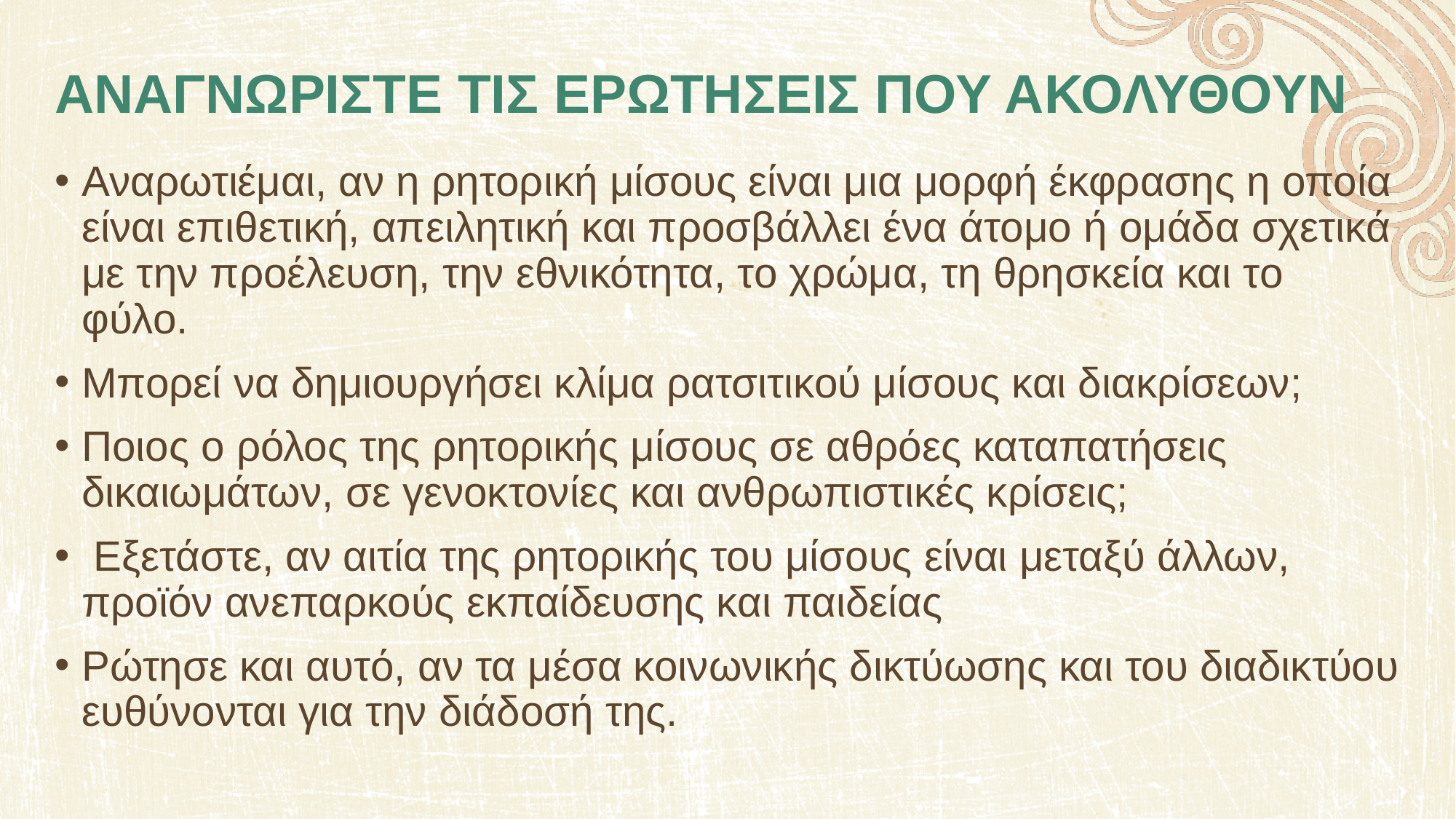

# Αναγνωριστε τις ερωτησεισ που ακολυθουν
Αναρωτιέμαι, αν η ρητορική μίσους είναι μια μορφή έκφρασης η οποία είναι επιθετική, απειλητική και προσβάλλει ένα άτομο ή ομάδα σχετικά με την προέλευση, την εθνικότητα, το χρώμα, τη θρησκεία και το φύλο.
Μπορεί να δημιουργήσει κλίμα ρατσιτικού μίσους και διακρίσεων;
Ποιος ο ρόλος της ρητορικής μίσους σε αθρόες καταπατήσεις δικαιωμάτων, σε γενοκτονίες και ανθρωπιστικές κρίσεις;
 Εξετάστε, αν αιτία της ρητορικής του μίσους είναι μεταξύ άλλων, προϊόν ανεπαρκούς εκπαίδευσης και παιδείας
Ρώτησε και αυτό, αν τα μέσα κοινωνικής δικτύωσης και του διαδικτύου ευθύνονται για την διάδοσή της.